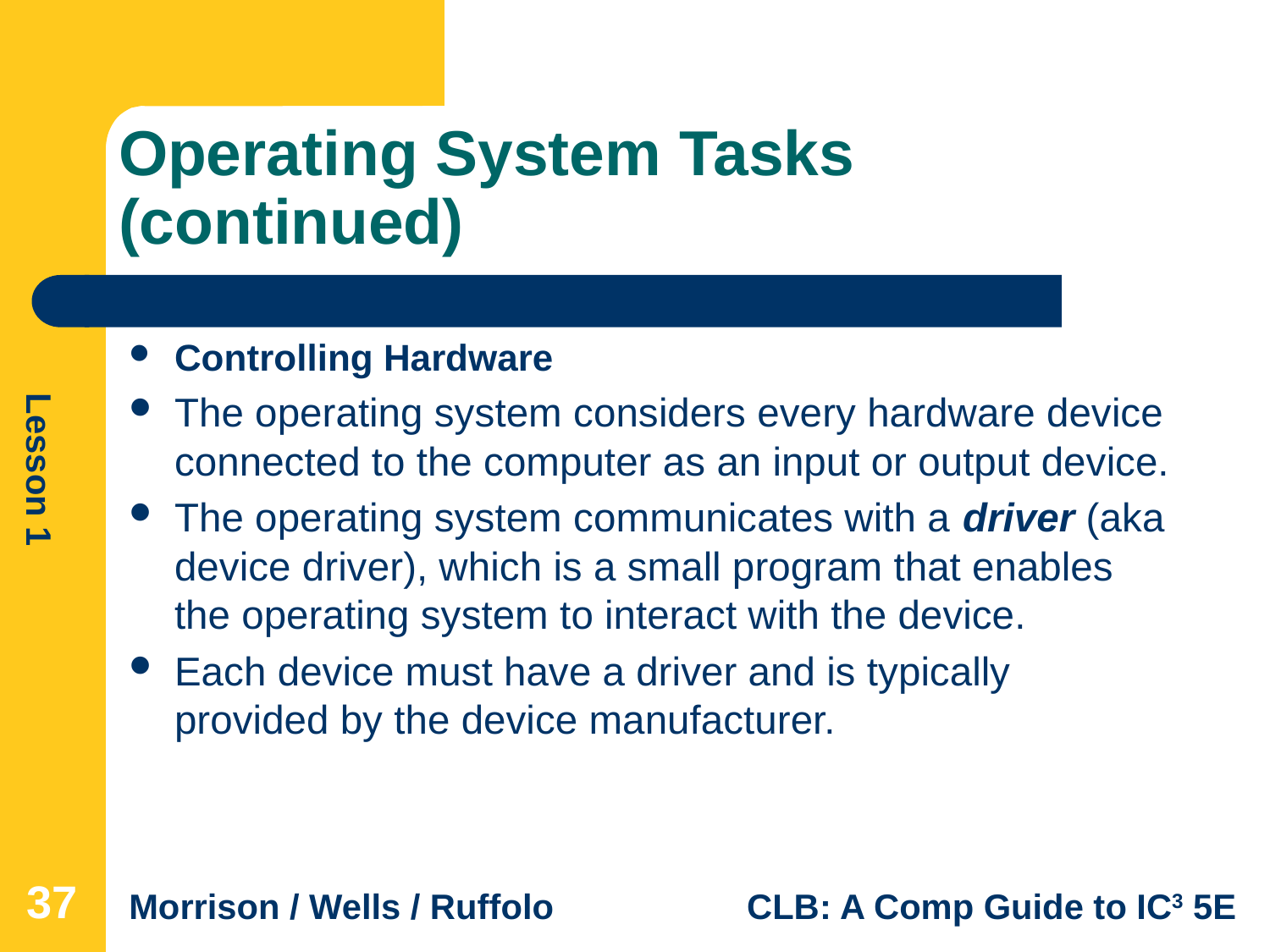

# Operating System Tasks (continued)
Controlling Hardware
The operating system considers every hardware device connected to the computer as an input or output device.
The operating system communicates with a driver (aka device driver), which is a small program that enables the operating system to interact with the device.
Each device must have a driver and is typically provided by the device manufacturer.
37